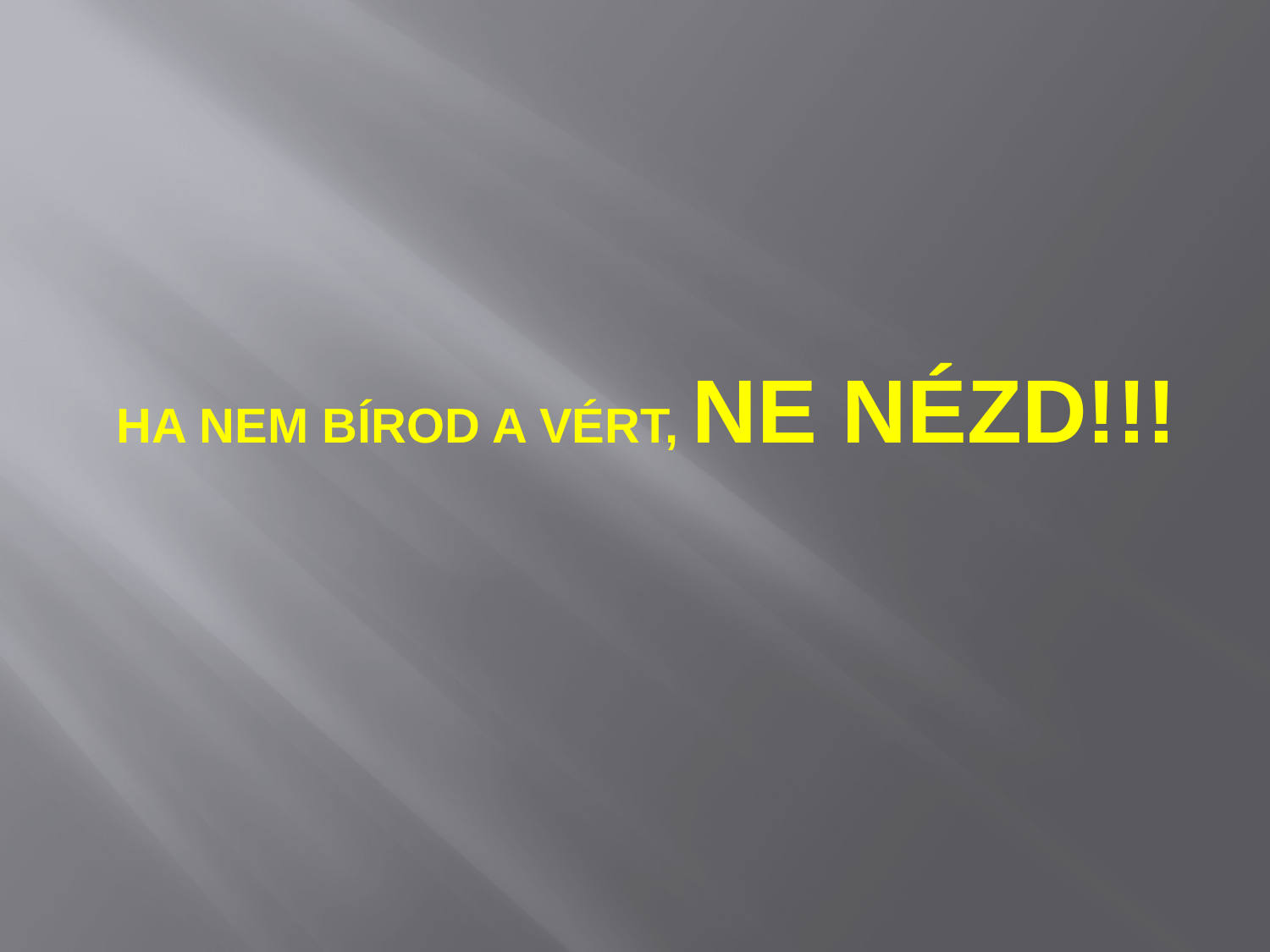

# HA NEM BÍROD A VÉRT, NE NÉZD!!!